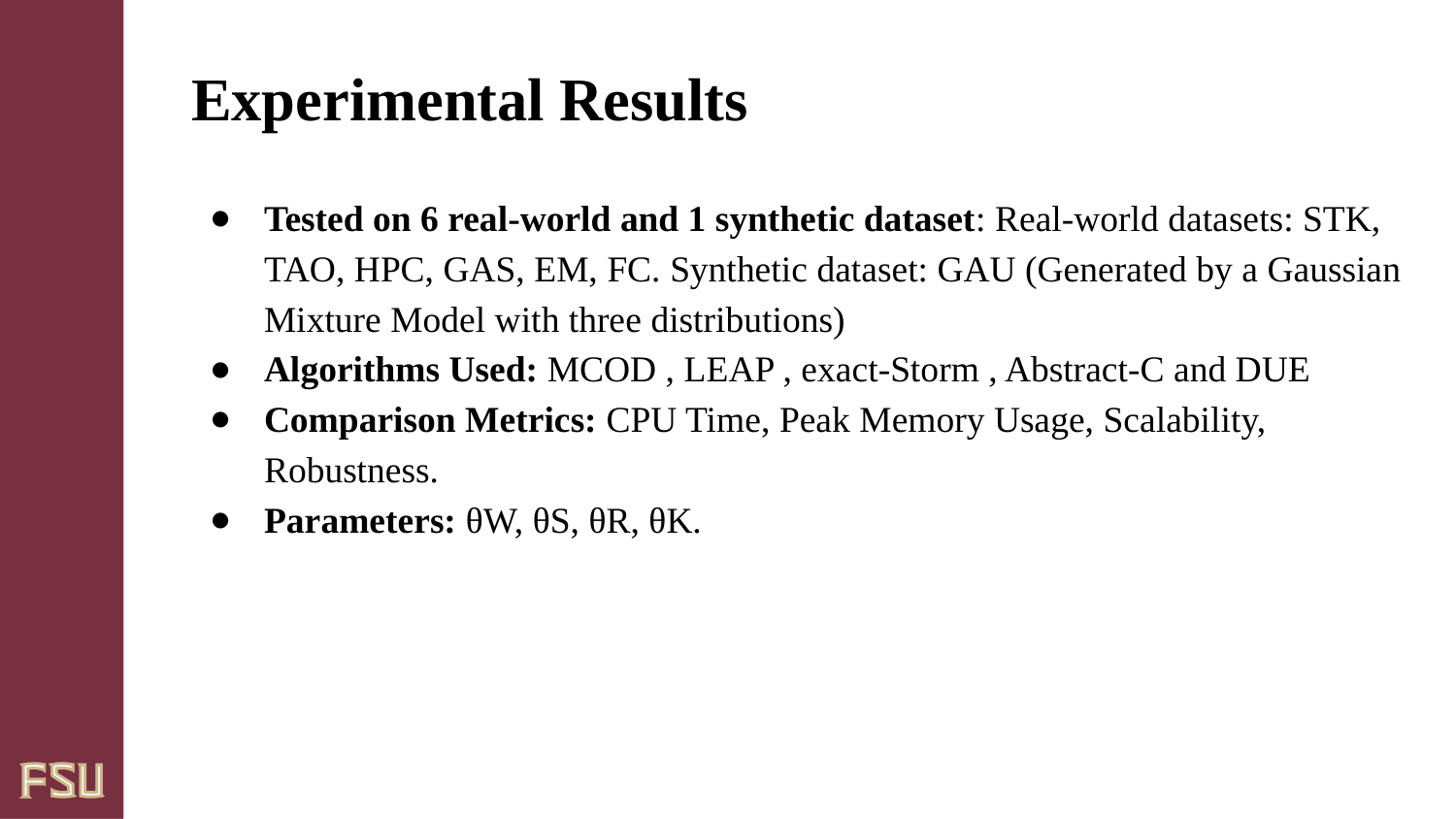

# Experimental Results

Tested on 6 real-world and 1 synthetic dataset: Real-world datasets: STK, TAO, HPC, GAS, EM, FC. Synthetic dataset: GAU (Generated by a Gaussian Mixture Model with three distributions)
Algorithms Used: MCOD , LEAP , exact-Storm , Abstract-C and DUE
Comparison Metrics: CPU Time, Peak Memory Usage, Scalability, Robustness.
Parameters: θW, θS, θR, θK.